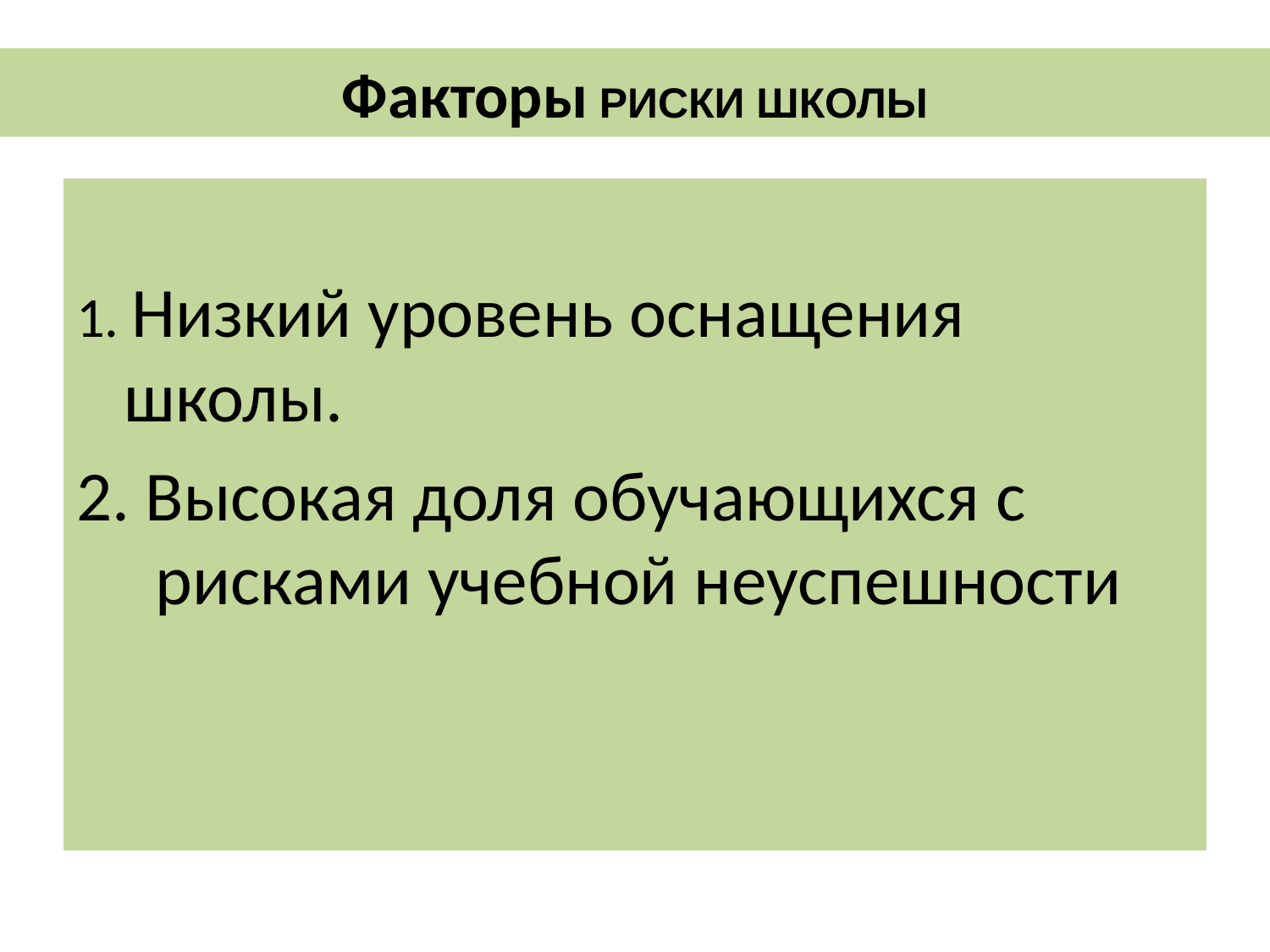

Факторы РИСКИ ШКОЛЫ

1. Низкий уровень оснащения школы.
2. Высокая доля обучающихся с             рисками учебной неуспешности